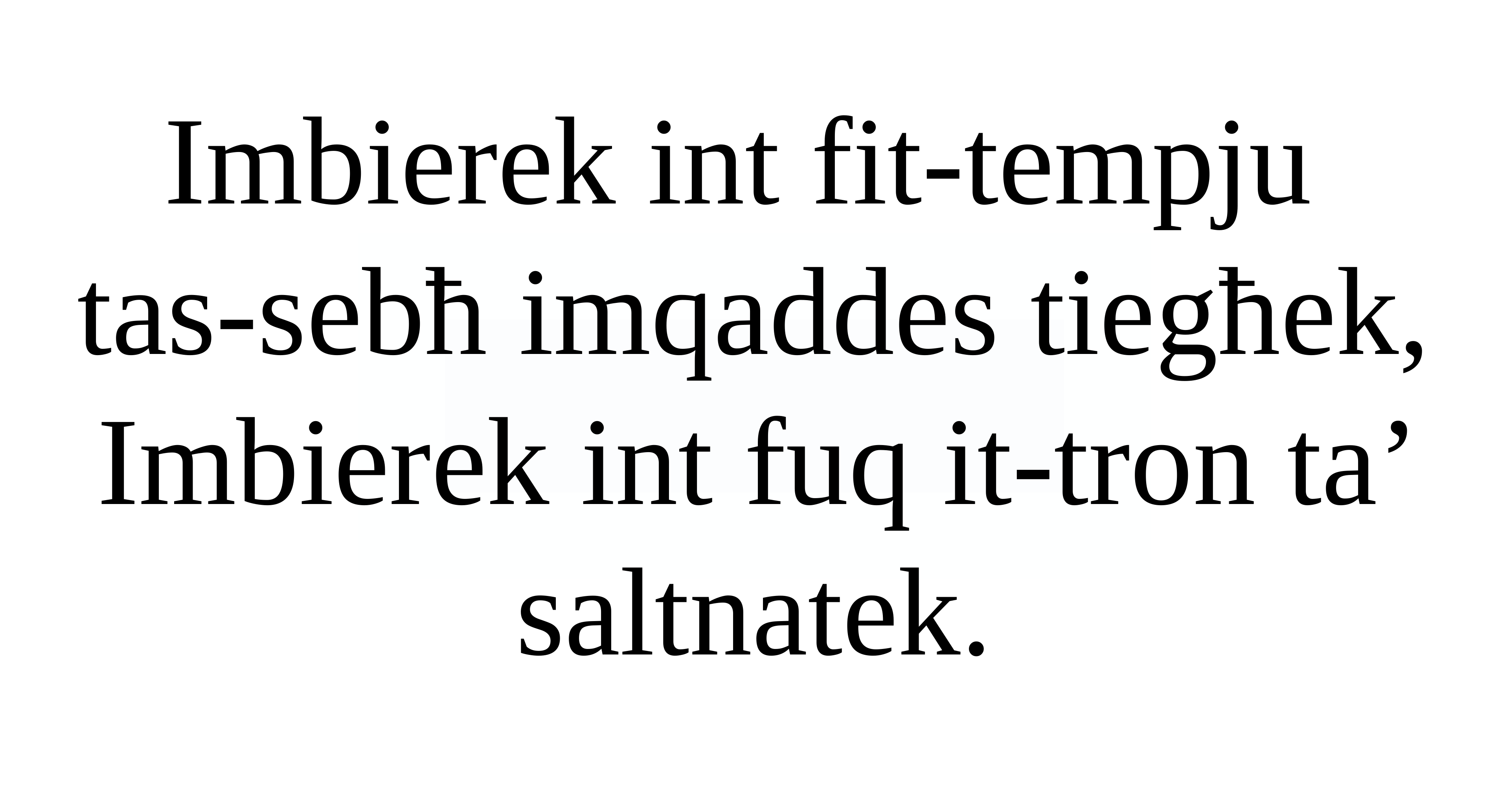

Imbierek int fit-tempju
tas-sebħ imqaddes tiegħek,
Imbierek int fuq it-tron ta’ saltnatek.